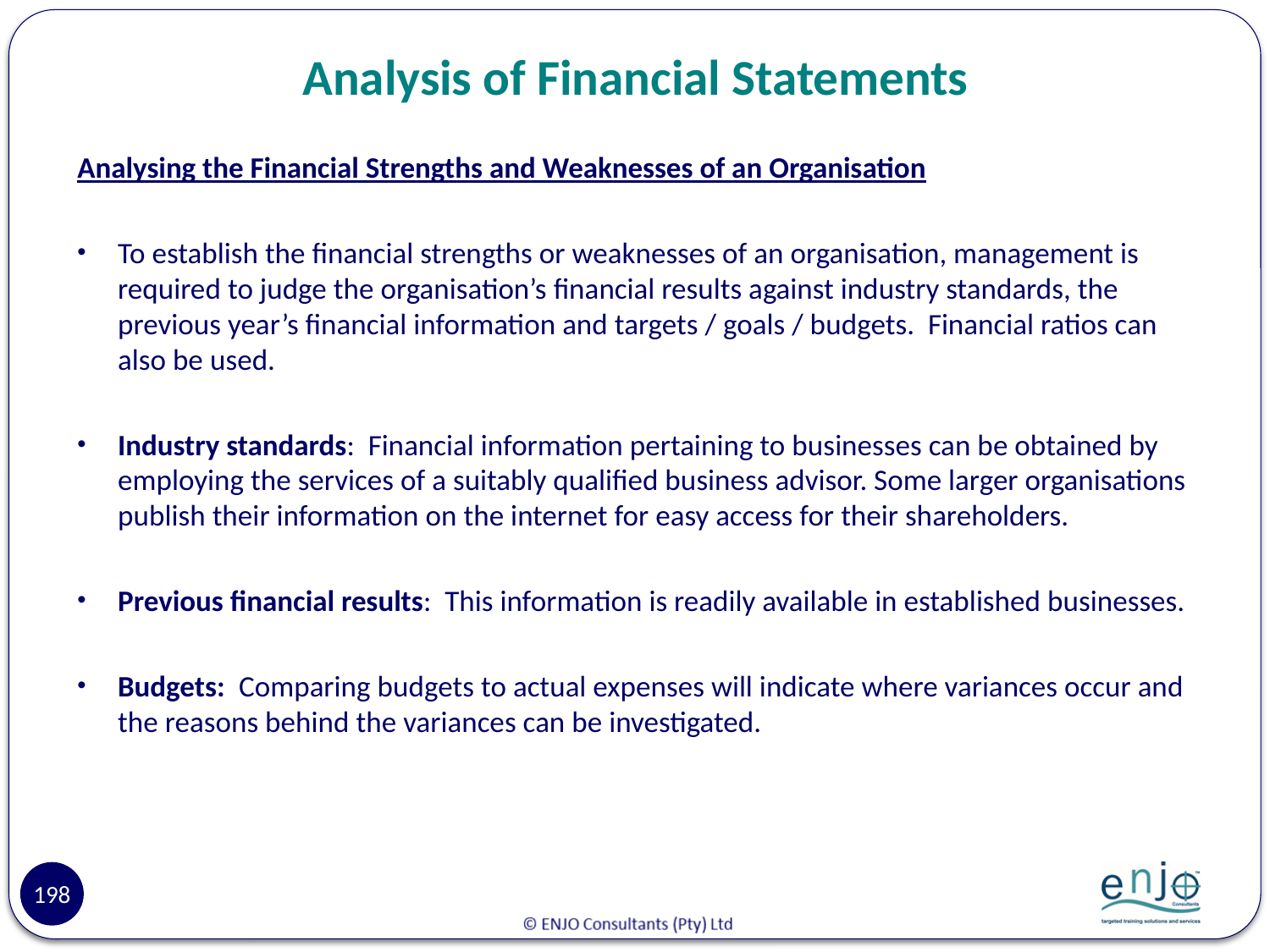

# Analysis of Financial Statements
Analysing the Financial Strengths and Weaknesses of an Organisation

To establish the financial strengths or weaknesses of an organisation, management is required to judge the organisation’s financial results against industry standards, the previous year’s financial information and targets / goals / budgets.  Financial ratios can also be used.

Industry standards:  Financial information pertaining to businesses can be obtained by employing the services of a suitably qualified business advisor. Some larger organisations publish their information on the internet for easy access for their shareholders.

Previous financial results:  This information is readily available in established businesses.

Budgets:  Comparing budgets to actual expenses will indicate where variances occur and the reasons behind the variances can be investigated.

198